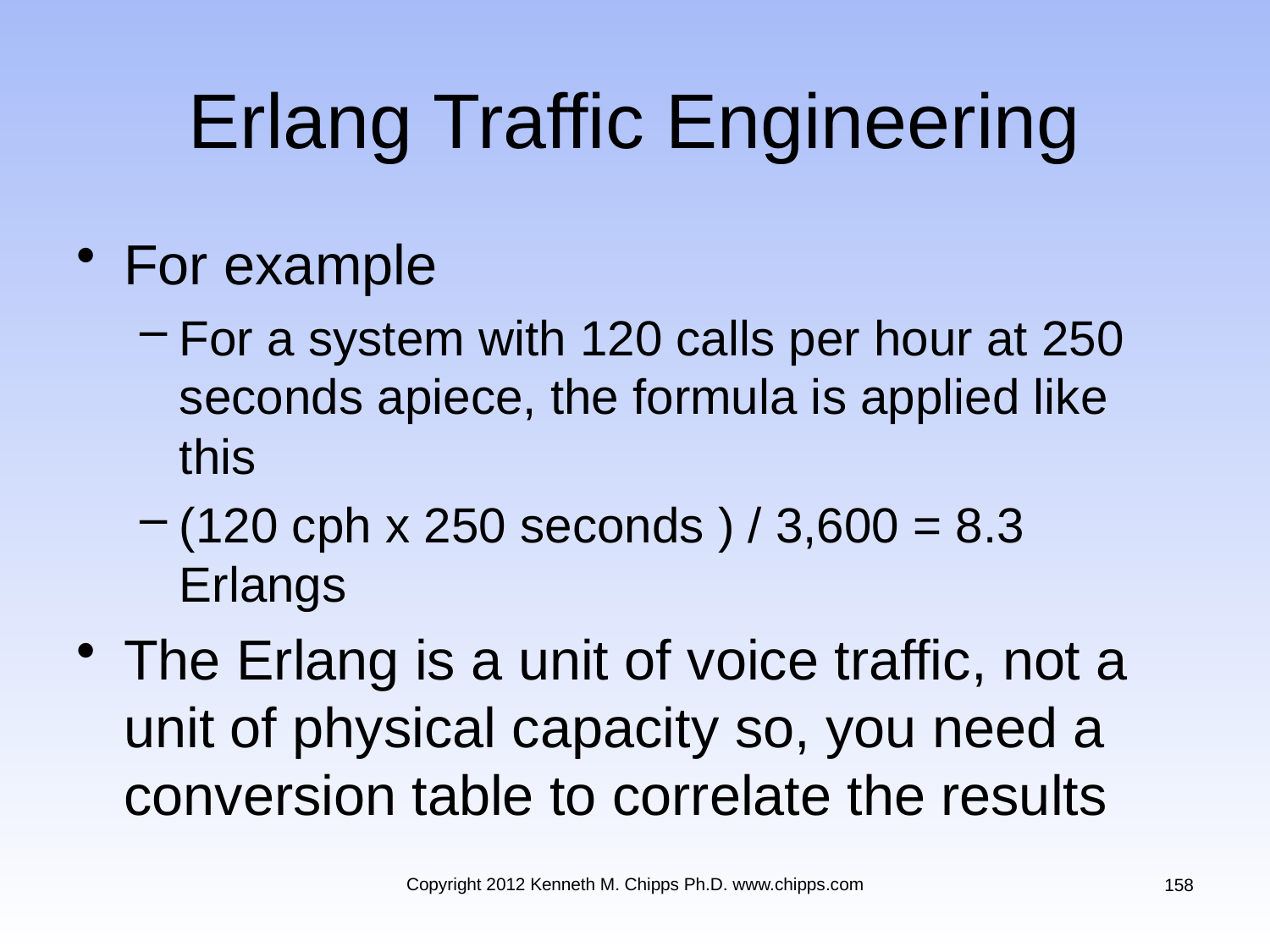

# Erlang Traffic Engineering
For example
For a system with 120 calls per hour at 250 seconds apiece, the formula is applied like this
(120 cph x 250 seconds ) / 3,600 = 8.3 Erlangs
The Erlang is a unit of voice traffic, not a unit of physical capacity so, you need a conversion table to correlate the results
Copyright 2012 Kenneth M. Chipps Ph.D. www.chipps.com
158